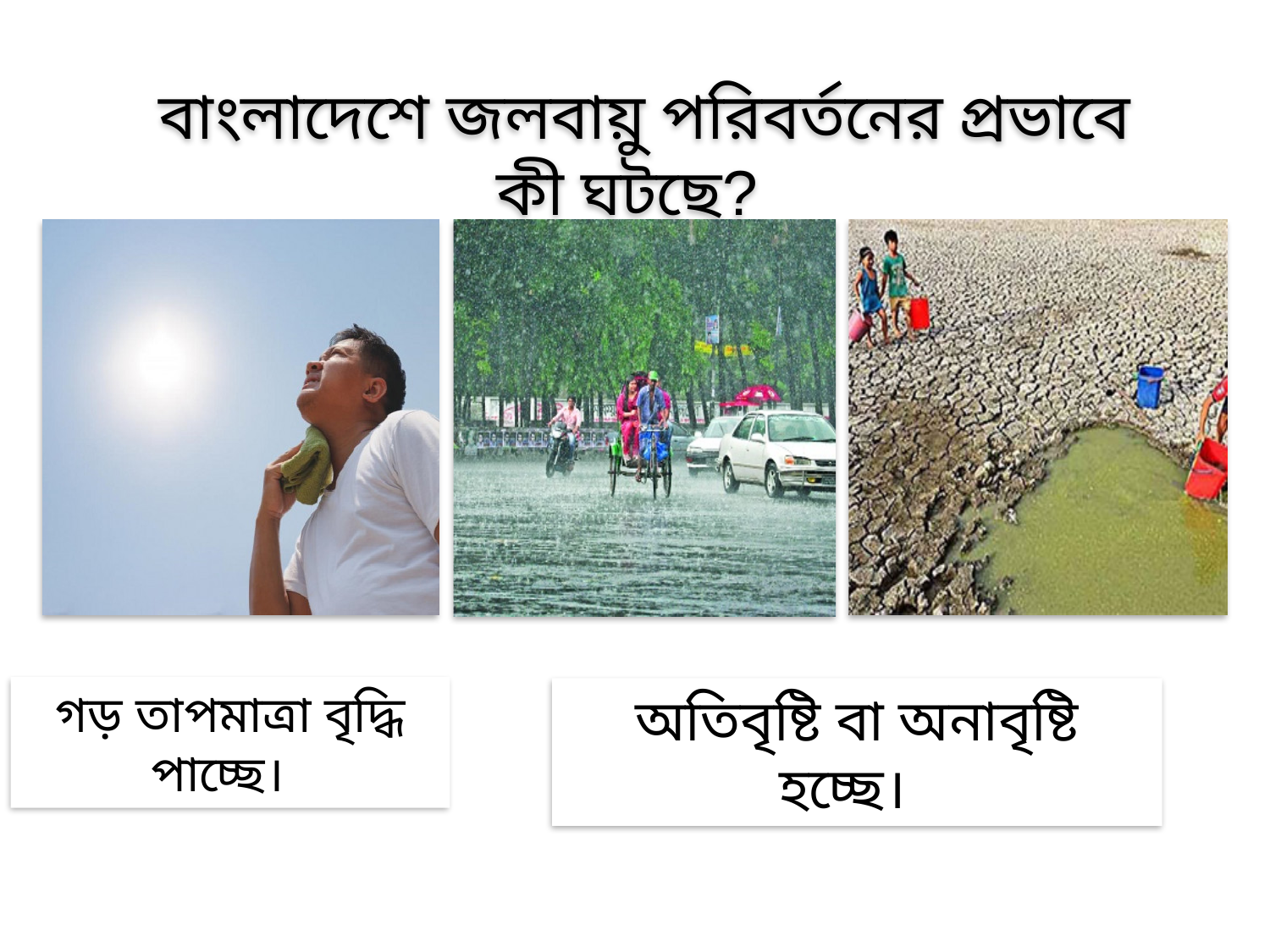

বাংলাদেশে জলবায়ু পরিবর্তনের প্রভাবে কী ঘটছে?

গড় তাপমাত্রা বৃদ্ধি পাচ্ছে।
অতিবৃষ্টি বা অনাবৃষ্টি হচ্ছে।